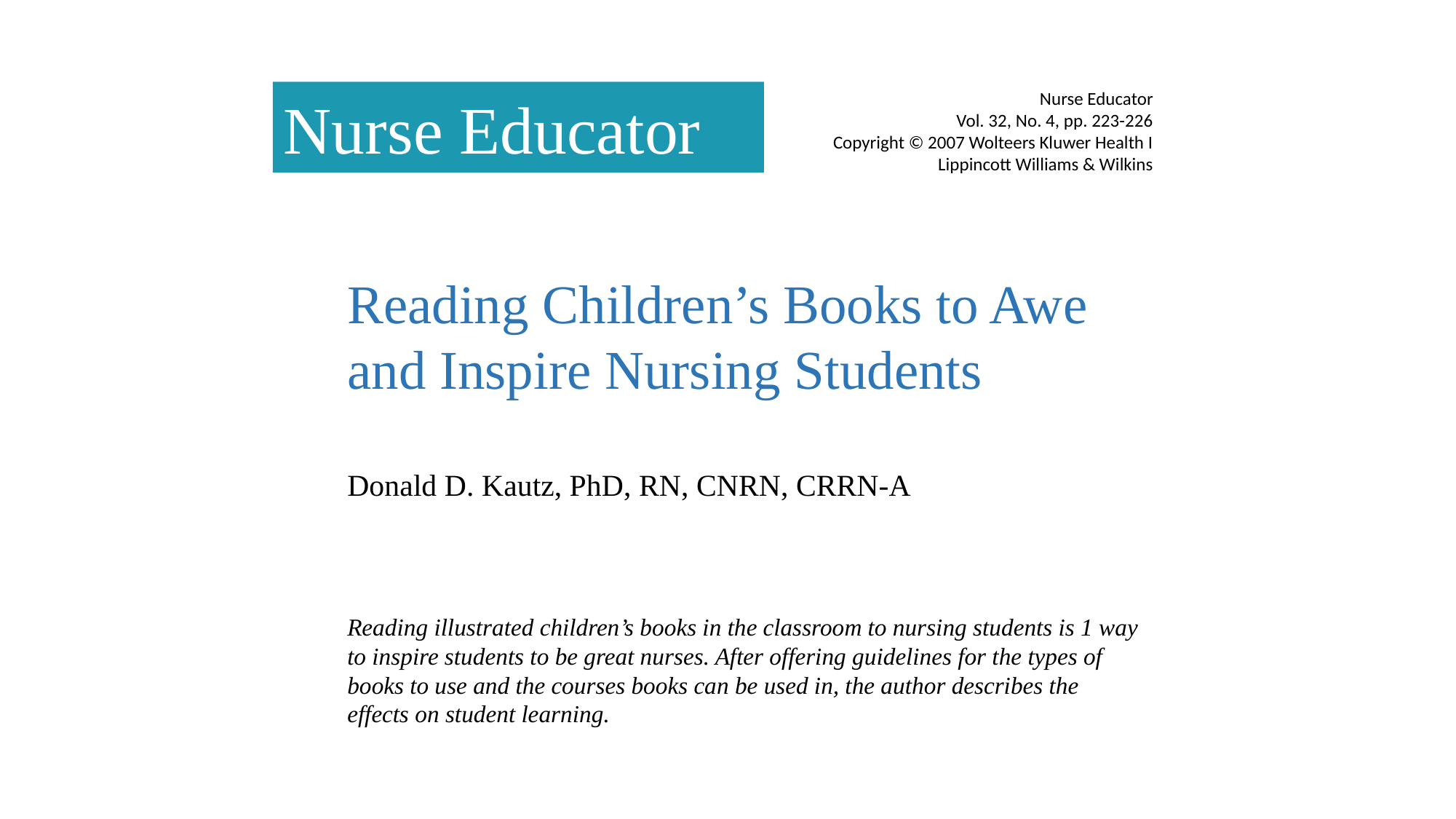

Nurse Educator
Nurse Educator
Vol. 32, No. 4, pp. 223-226
Copyright © 2007 Wolteers Kluwer Health I
Lippincott Williams & Wilkins
Reading Children’s Books to Awe and Inspire Nursing Students

Donald D. Kautz, PhD, RN, CNRN, CRRN-A

Reading illustrated children’s books in the classroom to nursing students is 1 way to inspire students to be great nurses. After offering guidelines for the types of books to use and the courses books can be used in, the author describes the effects on student learning.